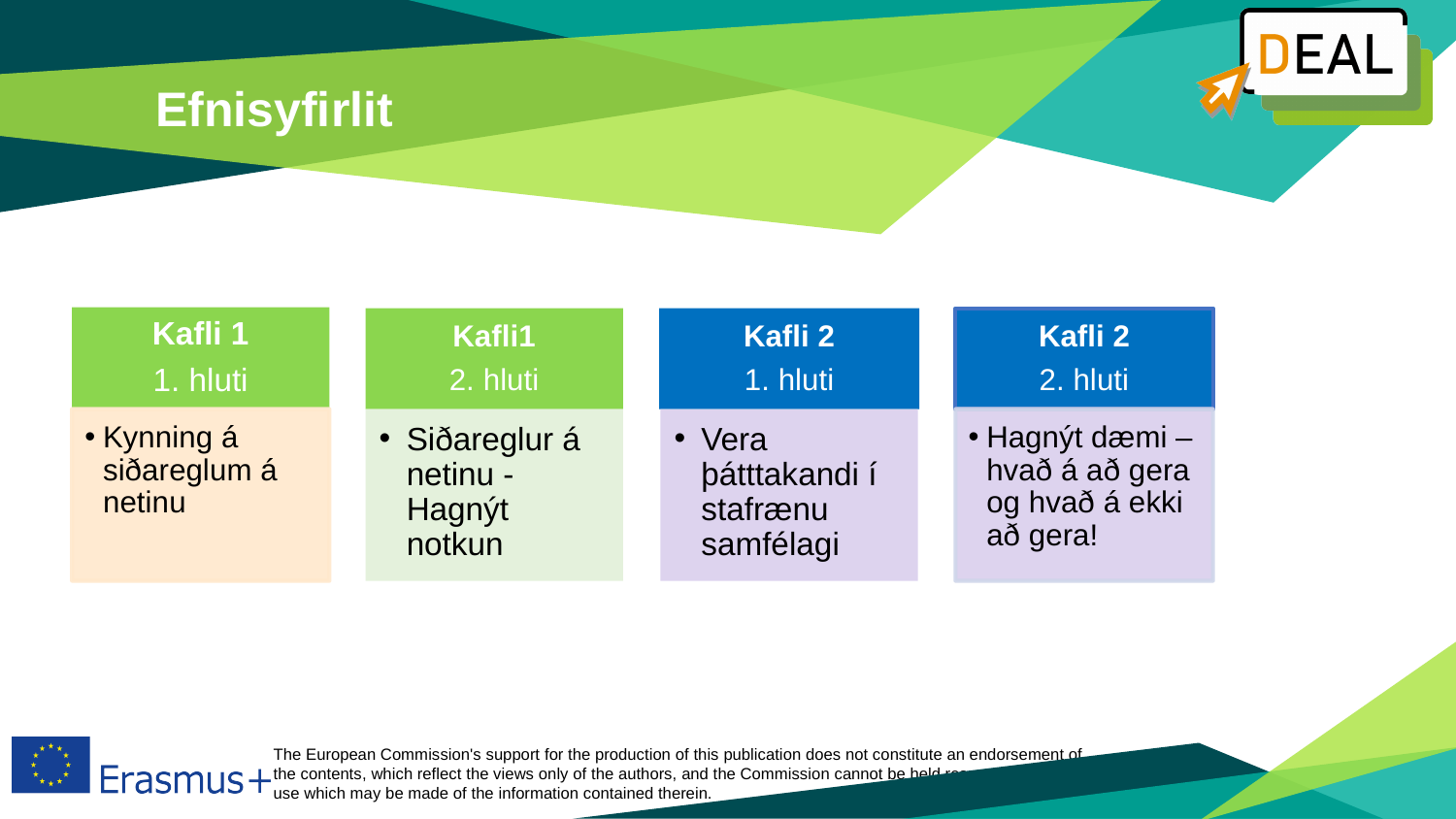

# Efnisyfirlit
Kafli 1
1. hluti
Kynning á siðareglum á netinu
Kafli1
2. hluti
Siðareglur á netinu - Hagnýt notkun
Kafli 2
1. hluti
Vera þátttakandi í stafrænu samfélagi
Kafli 2
2. hluti
Hagnýt dæmi – hvað á að gera og hvað á ekki að gera!